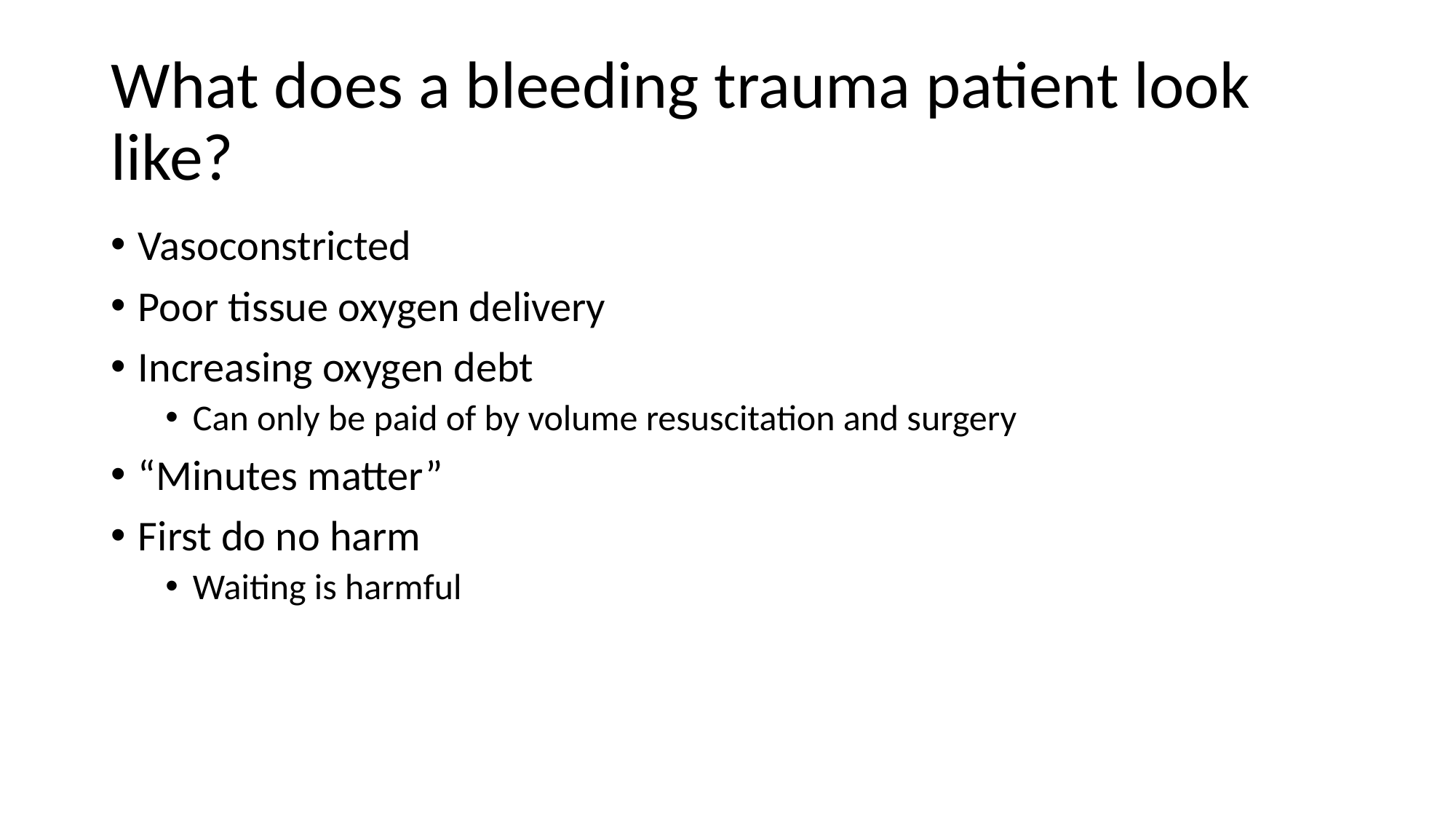

# What does a bleeding trauma patient look like?
Vasoconstricted
Poor tissue oxygen delivery
Increasing oxygen debt
Can only be paid of by volume resuscitation and surgery
“Minutes matter”
First do no harm
Waiting is harmful